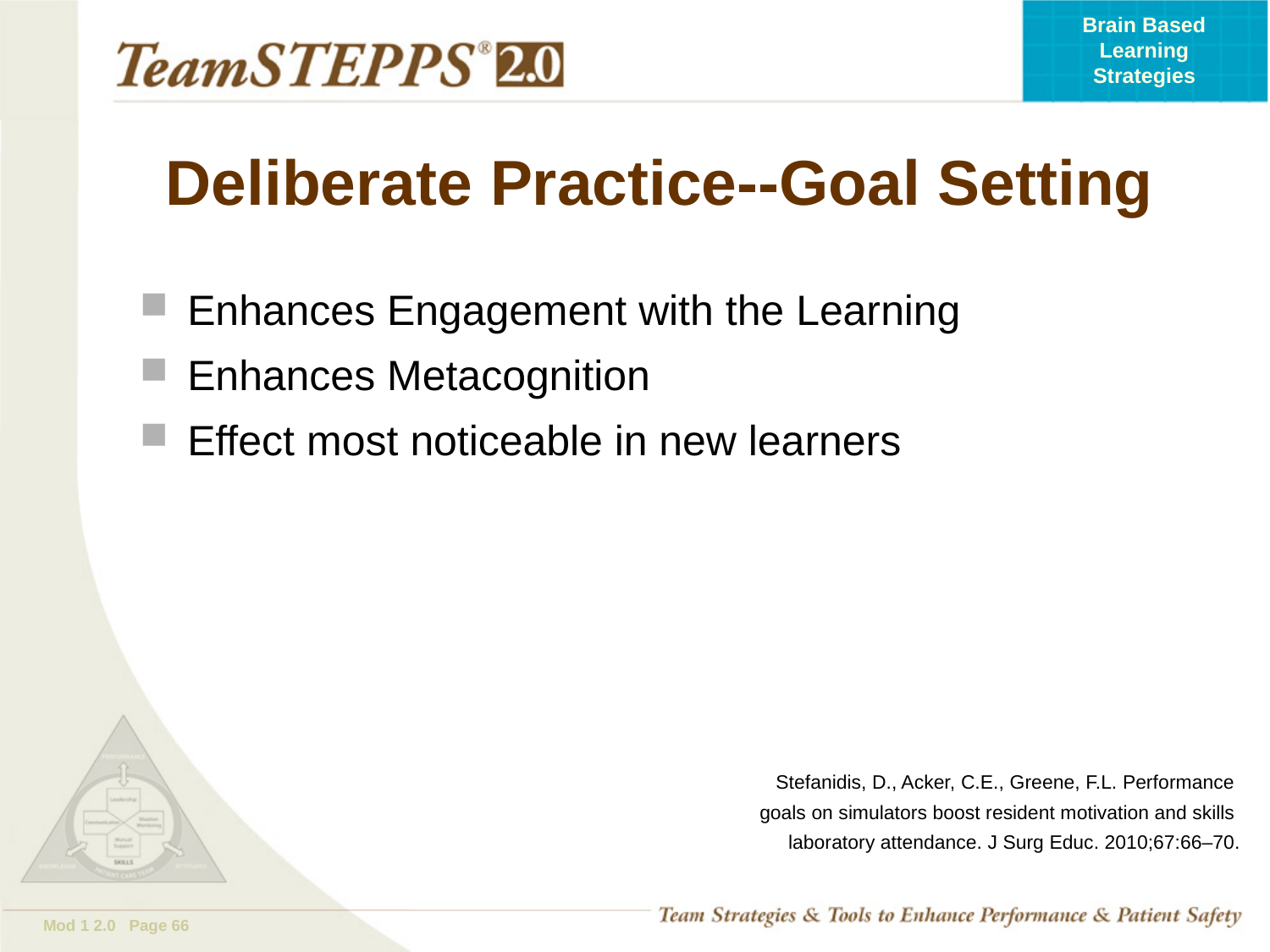

# Deliberate Practice--Goal Setting
Enhances Engagement with the Learning
Enhances Metacognition
Effect most noticeable in new learners

Stefanidis, D., Acker, C.E., Greene, F.L. Performance
goals on simulators boost resident motivation and skills
laboratory attendance. J Surg Educ. 2010;67:66–70.